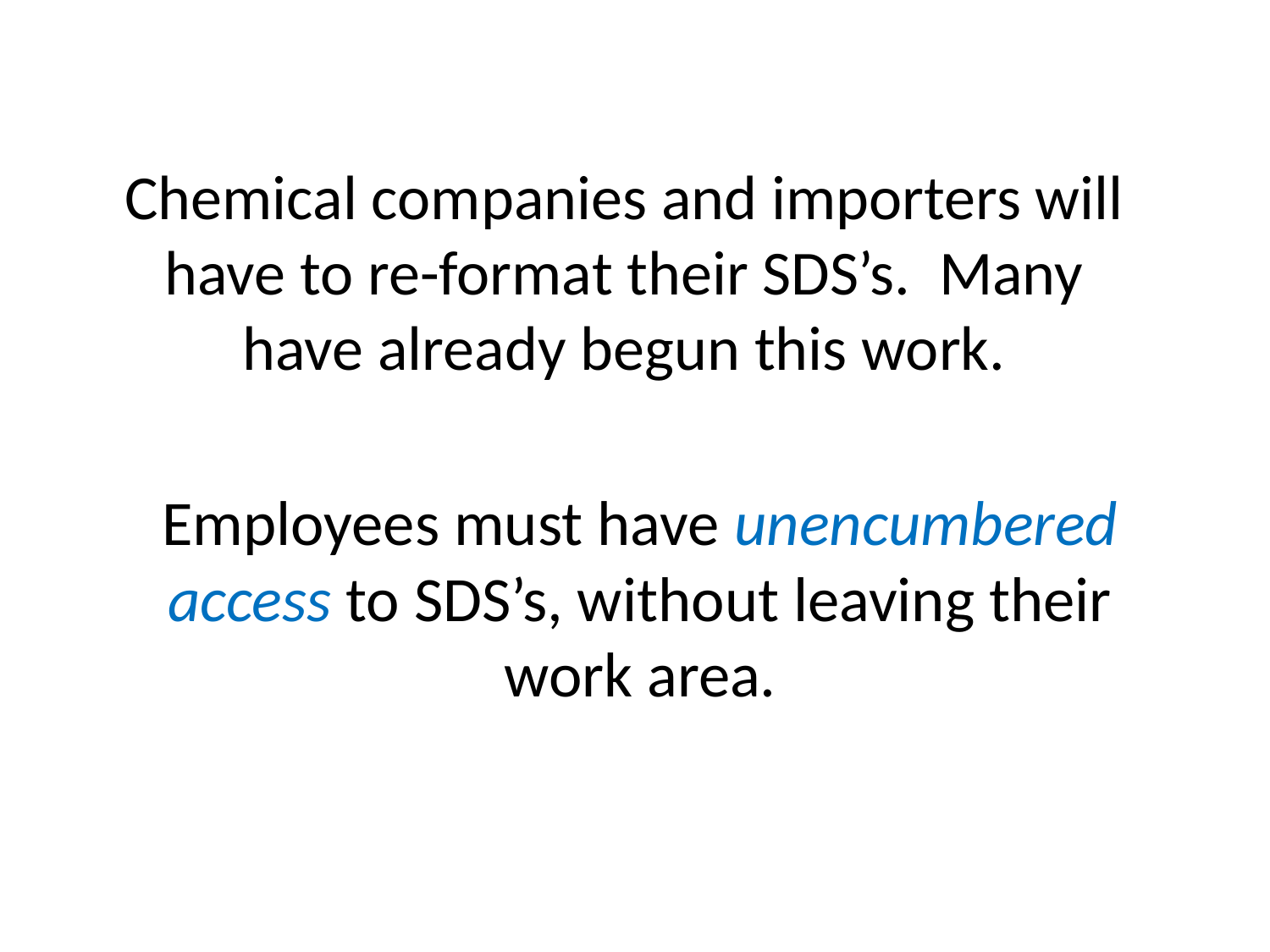

# Chemical companies and importers will have to re-format their SDS’s.  Many have already begun this work.
Employees must have unencumbered access to SDS’s, without leaving their work area.